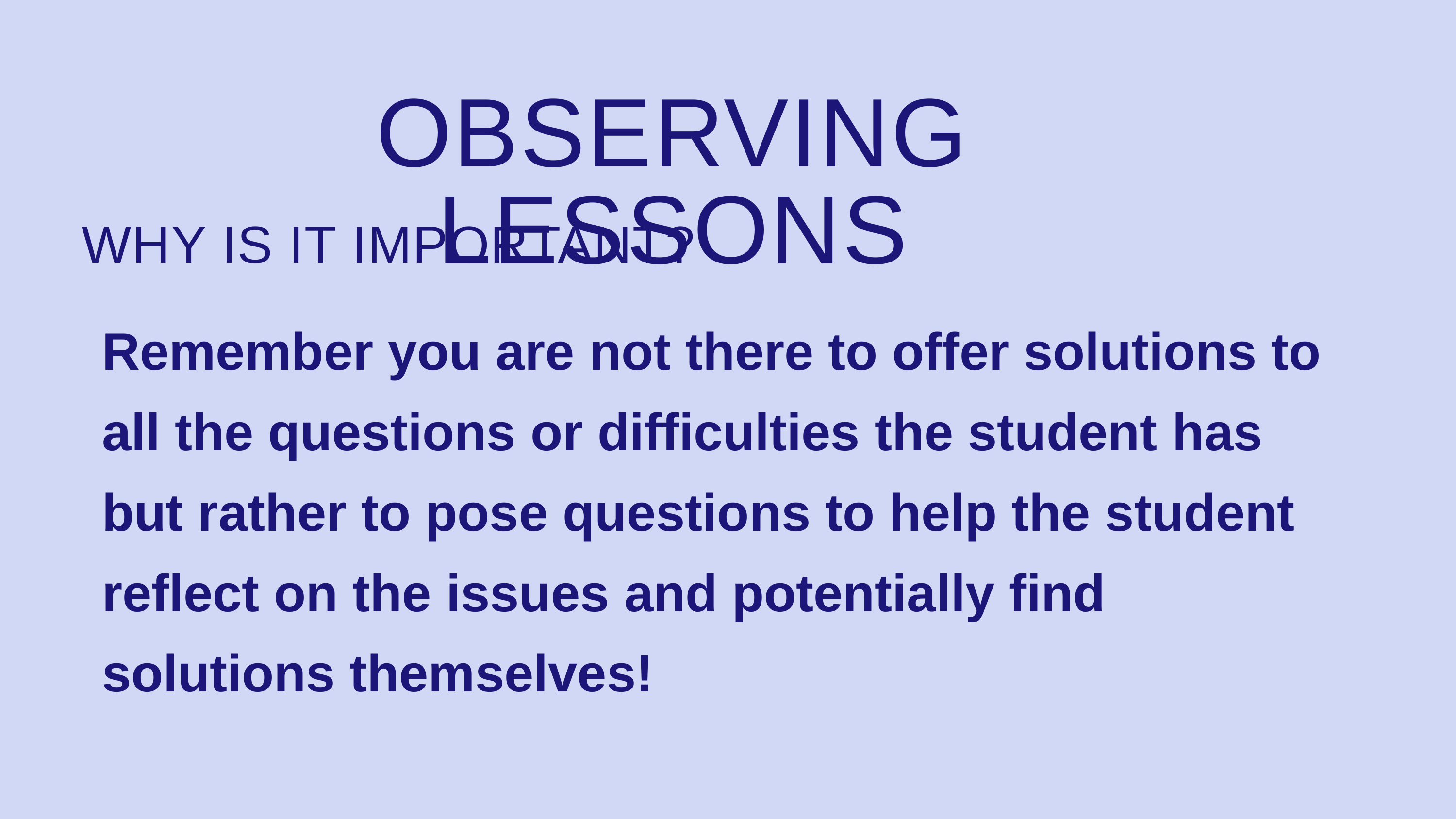

OBSERVING LESSONS
WHY IS IT IMPORTANT?
Remember you are not there to offer solutions to all the questions or difficulties the student has but rather to pose questions to help the student reflect on the issues and potentially find solutions themselves!